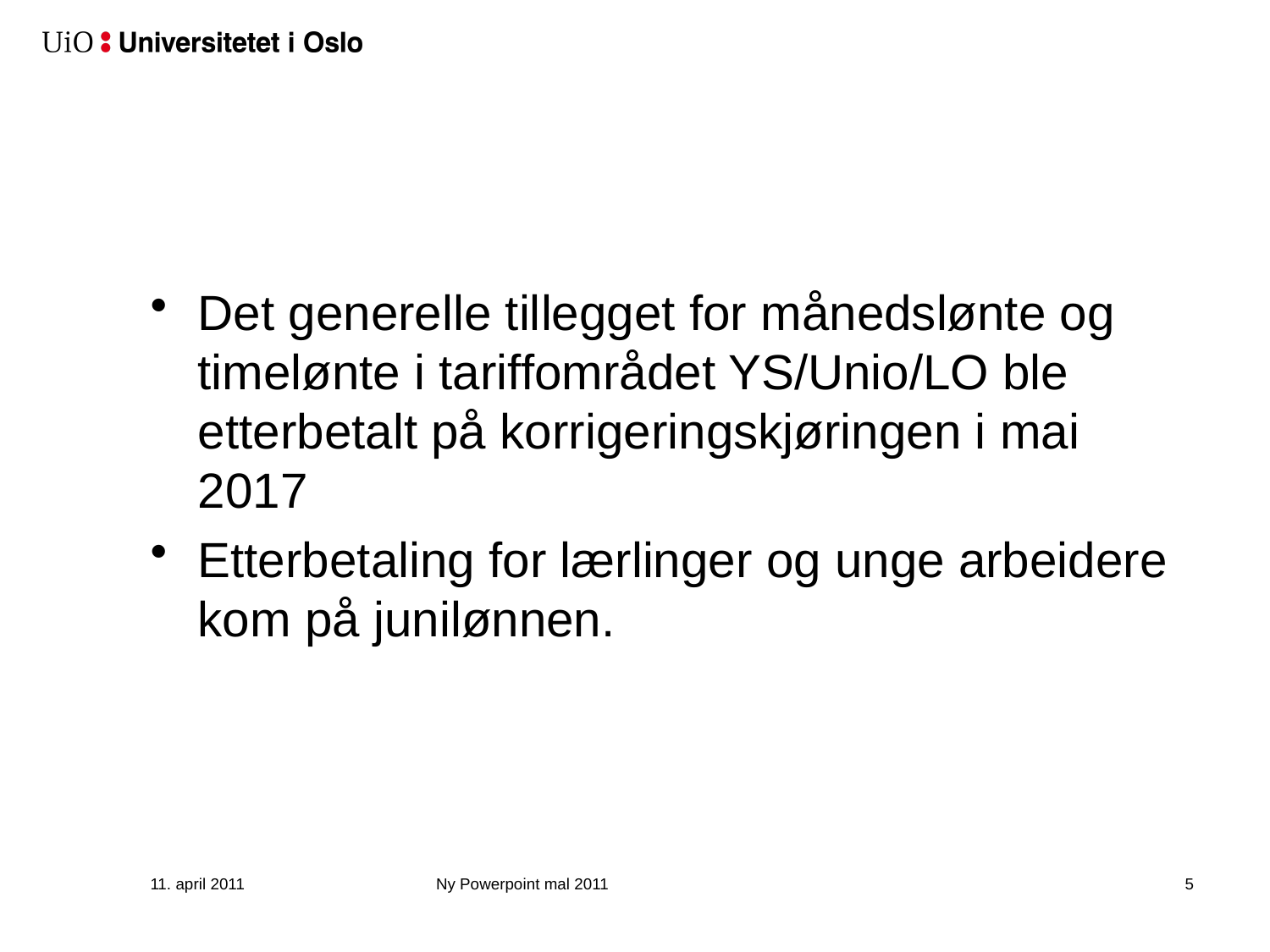

#
Det generelle tillegget for månedslønte og timelønte i tariffområdet YS/Unio/LO ble etterbetalt på korrigeringskjøringen i mai 2017
Etterbetaling for lærlinger og unge arbeidere kom på junilønnen.
11. april 2011
Ny Powerpoint mal 2011
5